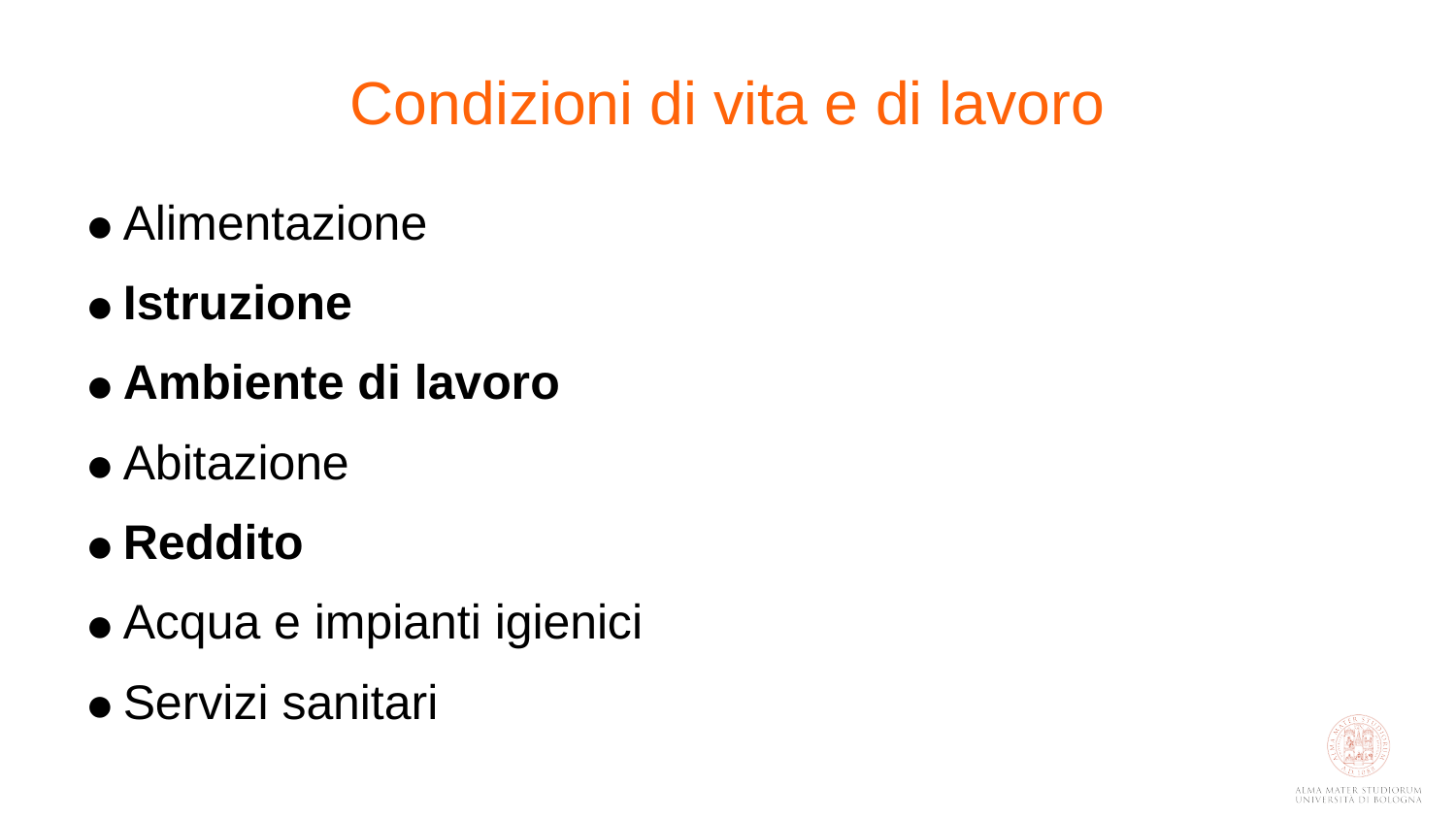

Condizioni di vita e di lavoro
Alimentazione
Istruzione
Ambiente di lavoro
Abitazione
Reddito
Acqua e impianti igienici
Servizi sanitari